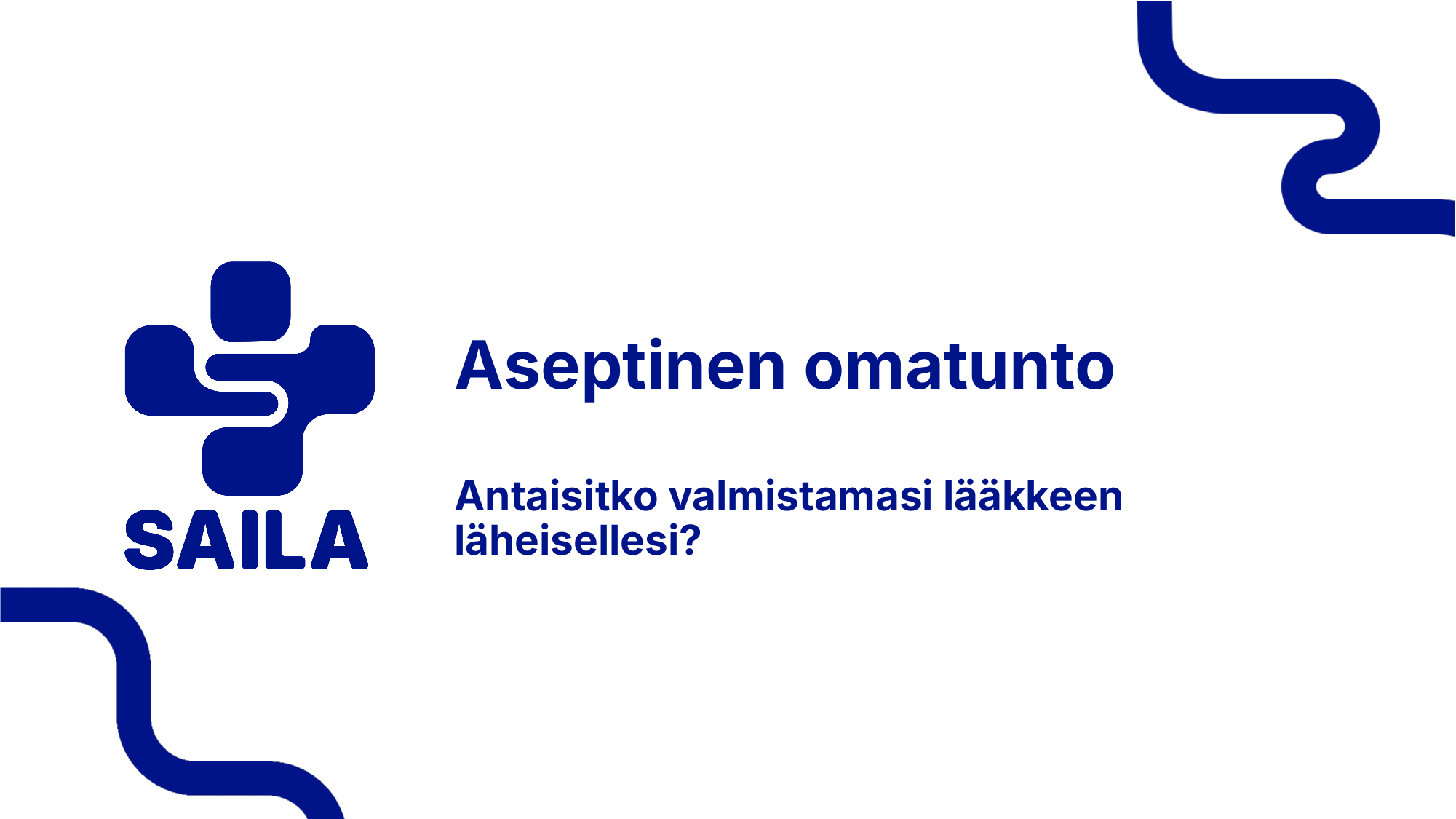

# Aseptinen omatunto
Antaisitko valmistamasi lääkkeen läheisellesi?